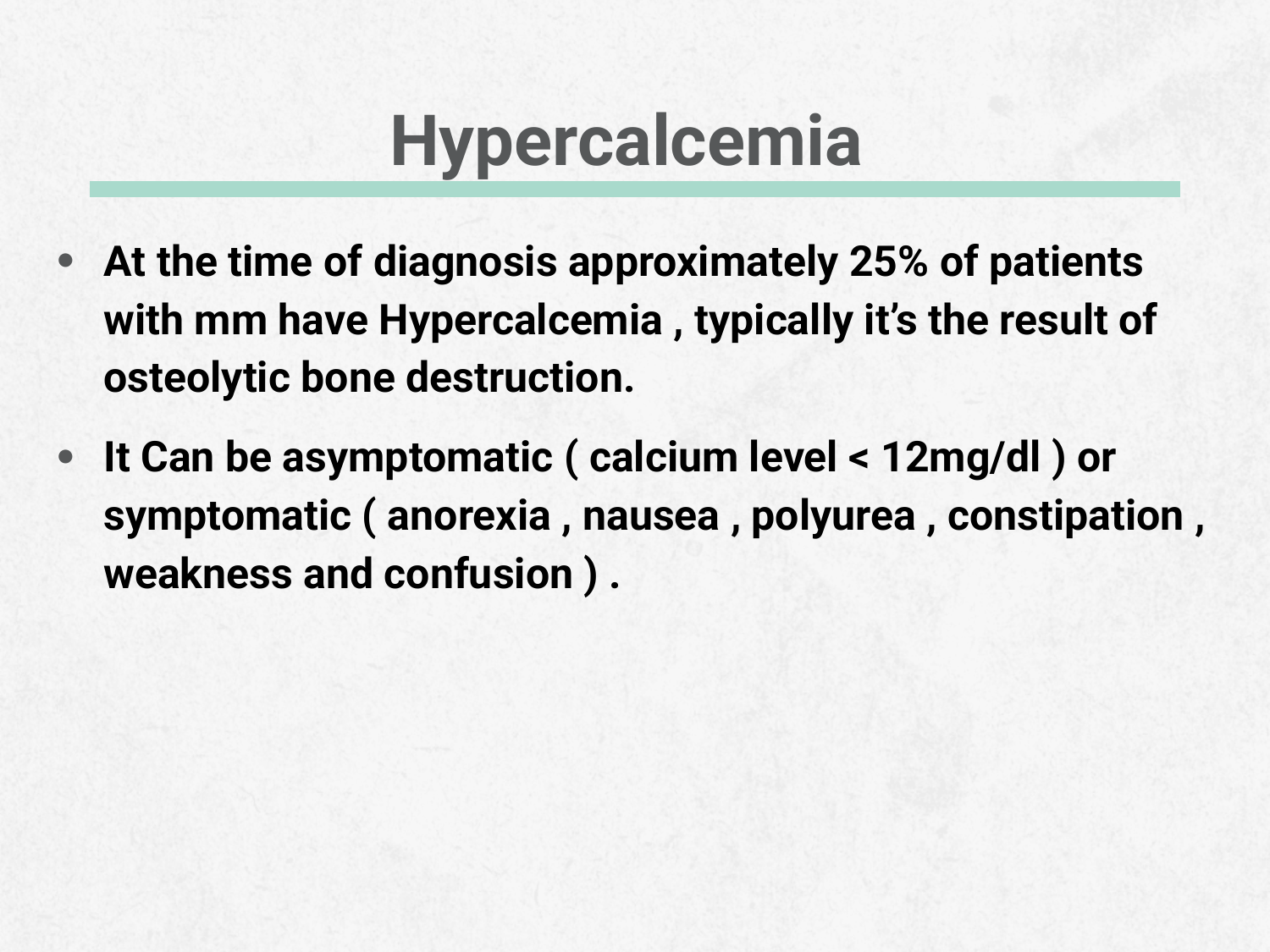

# Hypercalcemia
At the time of diagnosis approximately 25% of patients with mm have Hypercalcemia , typically it’s the result of osteolytic bone destruction.
It Can be asymptomatic ( calcium level < 12mg/dl ) or symptomatic ( anorexia , nausea , polyurea , constipation , weakness and confusion ) .